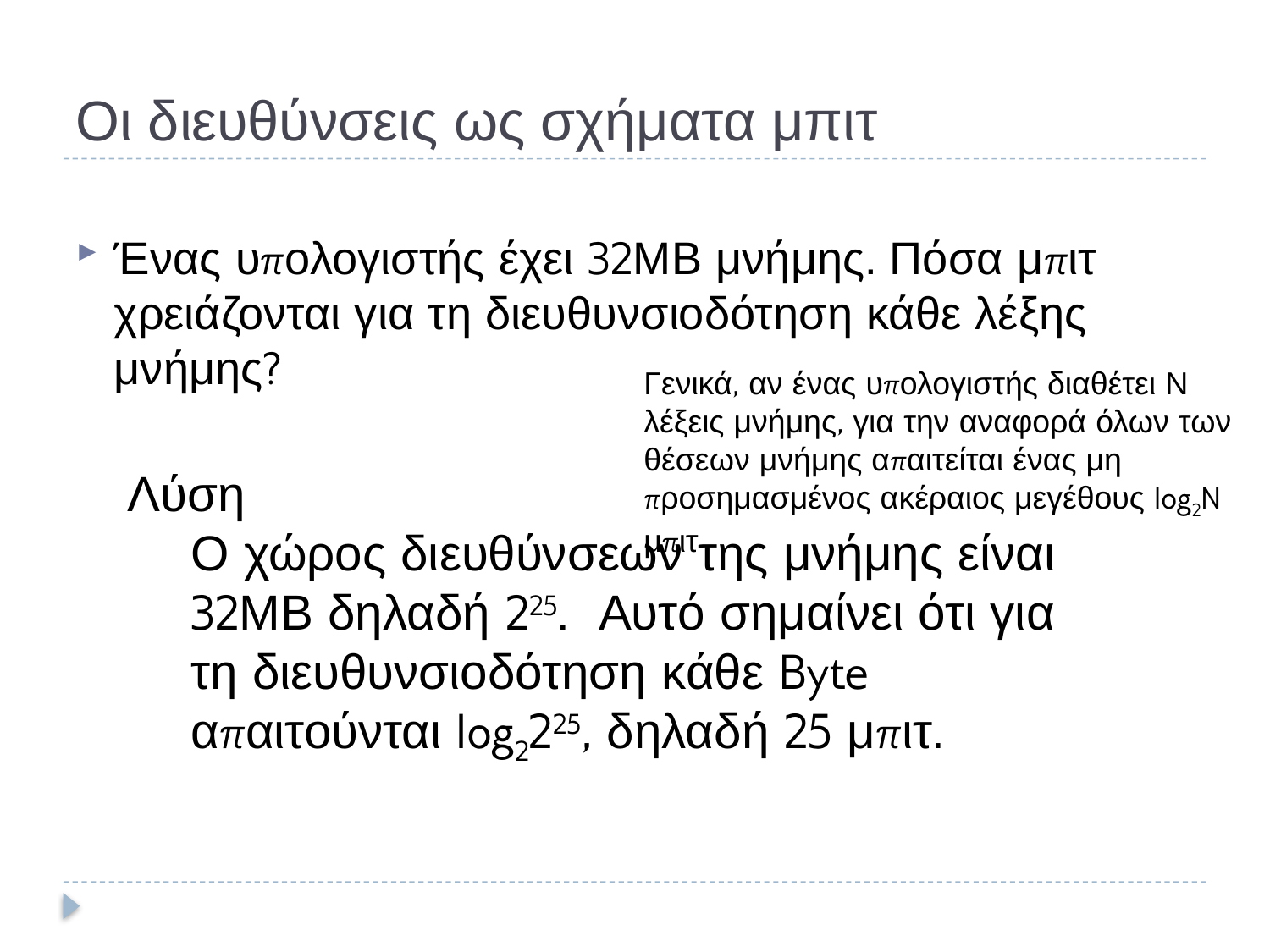

# Οι διευθύνσεις ως σχήματα μπιτ
Ένας υπολογιστής έχει 32ΜΒ μνήμης. Πόσα μπιτ χρειάζονται για τη διευθυνσιοδότηση κάθε λέξης μνήμης?
Γενικά, αν ένας υπολογιστής διαθέτει Ν λέξεις μνήμης, για την αναφορά όλων των θέσεων μνήμης απαιτείται ένας μη προσημασμένος ακέραιος μεγέθους log2N μπιτ
Λύση
Ο χώρος διευθύνσεων της μνήμης είναι 32ΜΒ δηλαδή 225.  Αυτό σημαίνει ότι για τη διευθυνσιοδότηση κάθε Byte απαιτούνται log2225, δηλαδή 25 μπιτ.